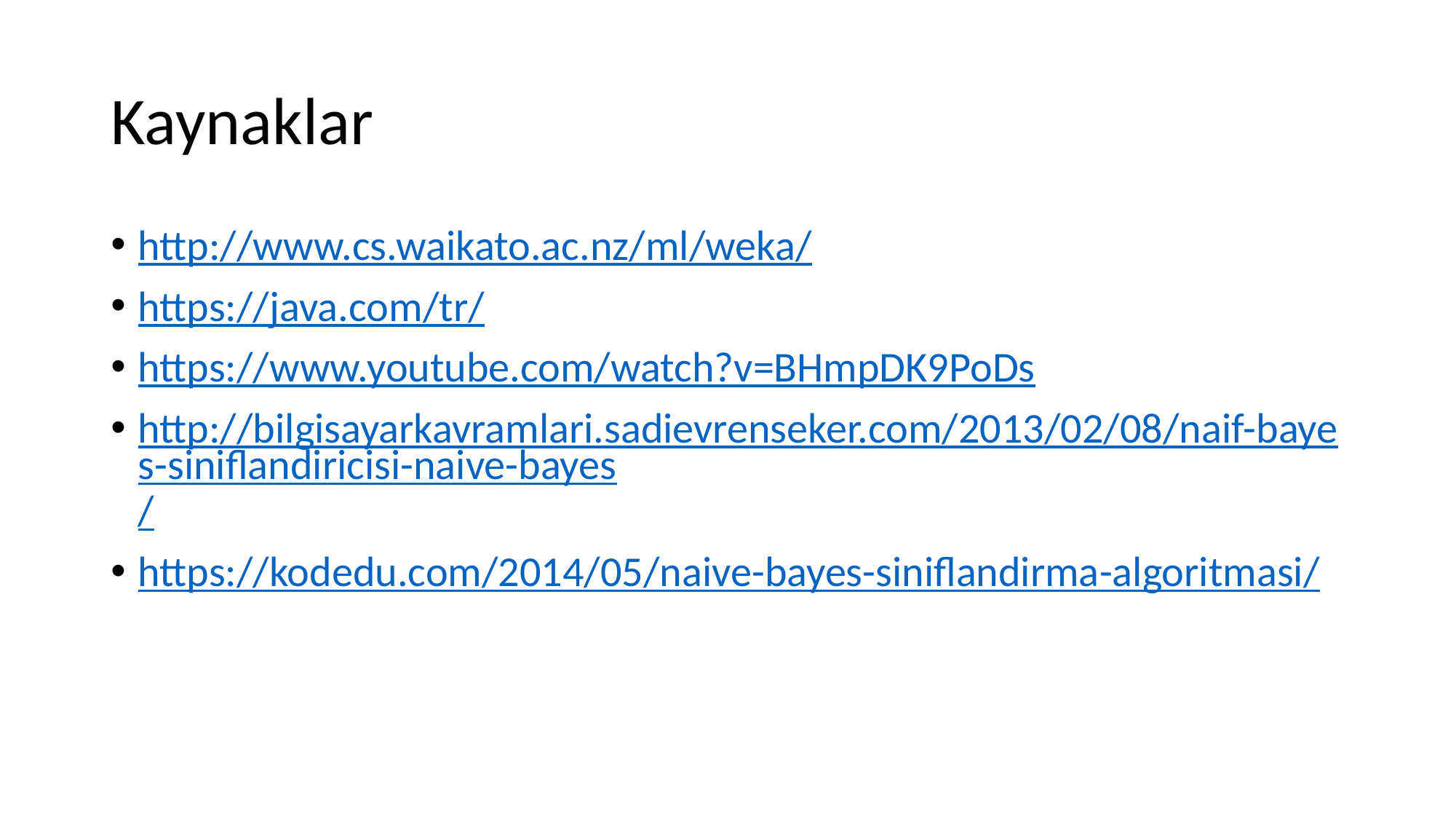

# Kaynaklar
http://www.cs.waikato.ac.nz/ml/weka/
https://java.com/tr/
https://www.youtube.com/watch?v=BHmpDK9PoDs
http://bilgisayarkavramlari.sadievrenseker.com/2013/02/08/naif-bayes-siniflandiricisi-naive-bayes/
https://kodedu.com/2014/05/naive-bayes-siniflandirma-algoritmasi/